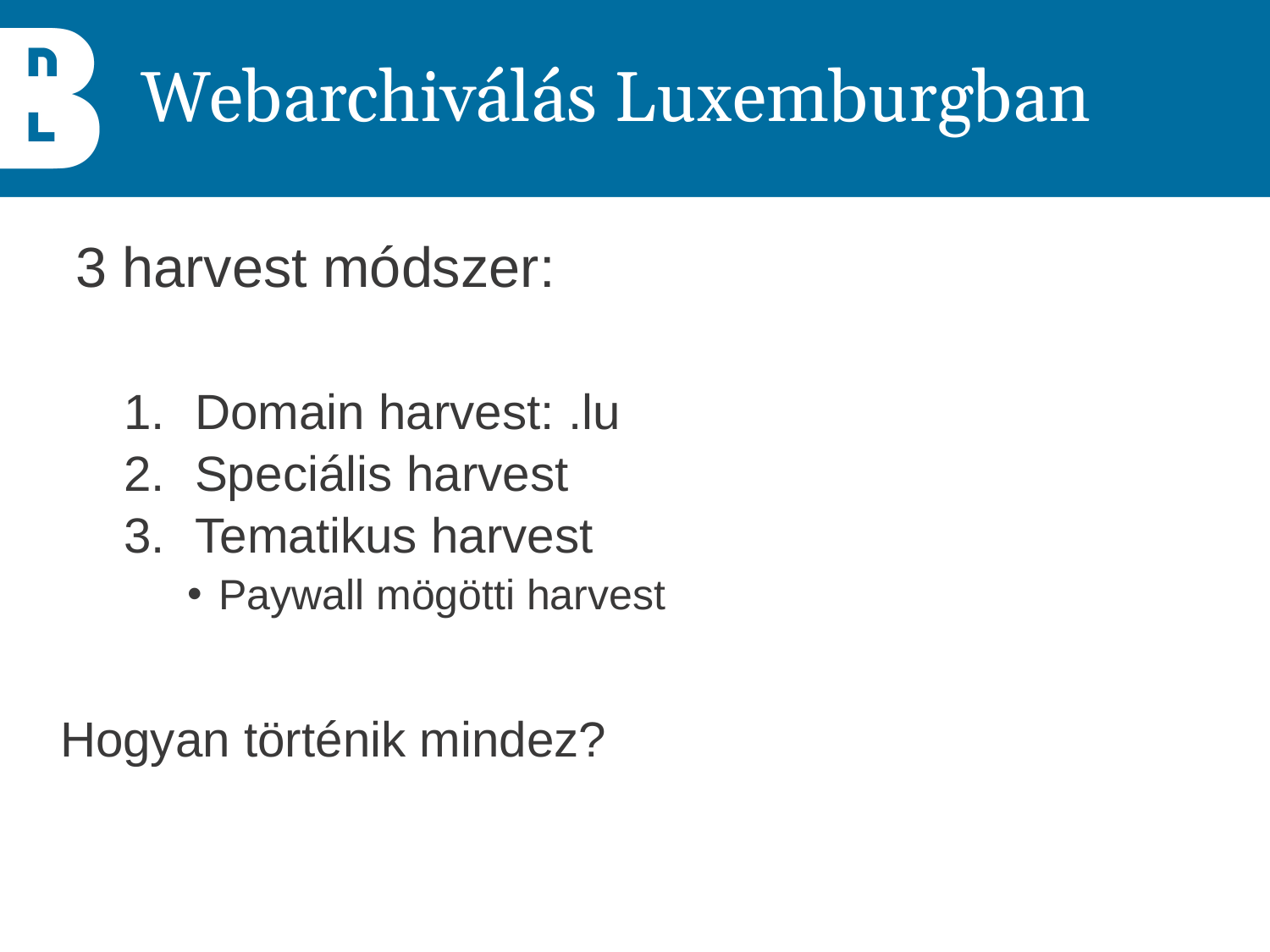

# Webarchiválás Luxemburgban
 3 harvest módszer:

Domain harvest: .lu
Speciális harvest
Tematikus harvest
Paywall mögötti harvest

Hogyan történik mindez?